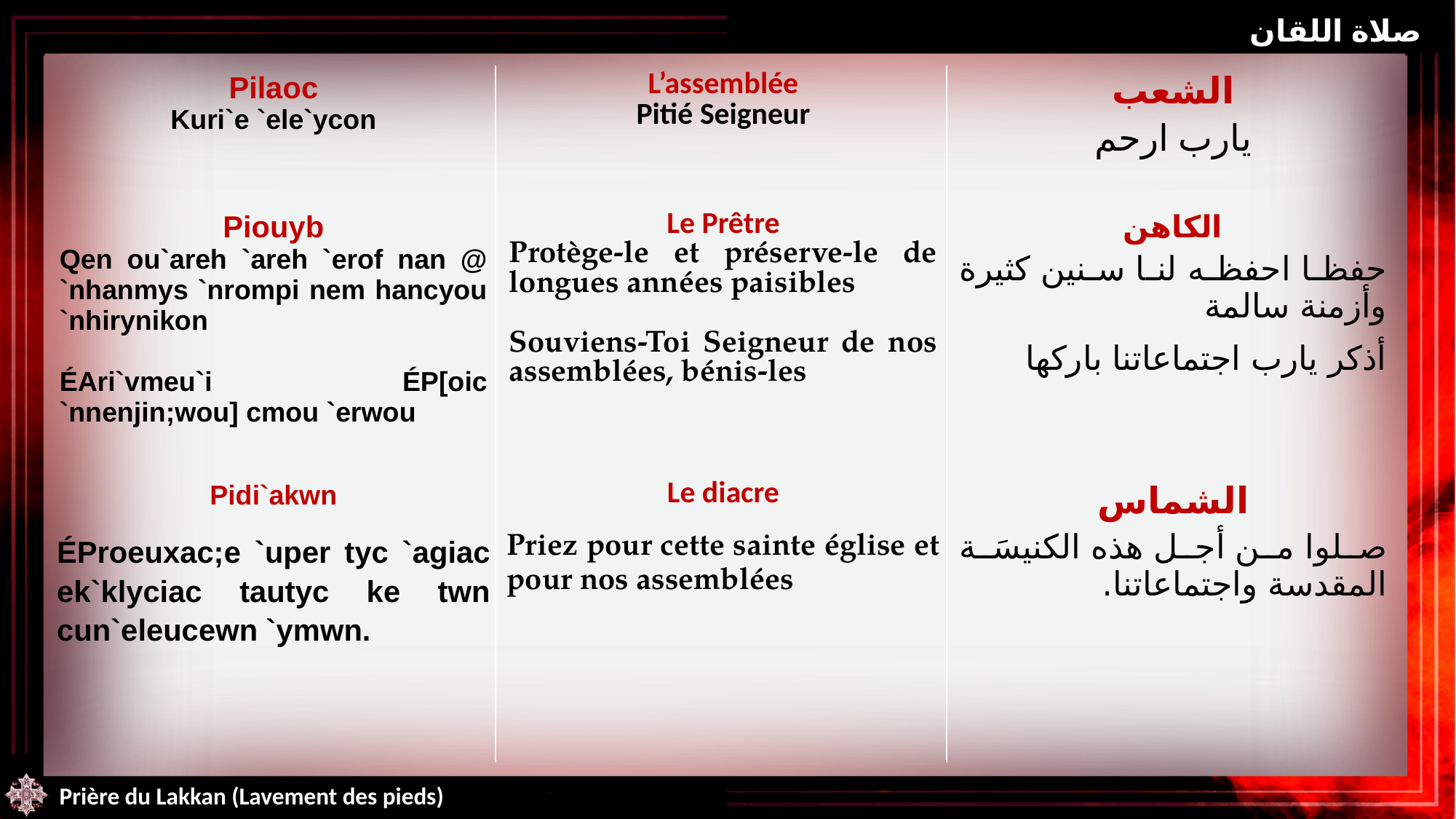

صلاة اللقان
| Pilaoc Kuri`e `ele`ycon | L’assemblée Pitié Seigneur | الشعب يارب ارحم |
| --- | --- | --- |
| Piouyb Qen ou`areh `areh `erof nan @ `nhanmys `nrompi nem hancyou `nhirynikon ÉAri`vmeu`i ÉP[oic `nnenjin;wou] cmou `erwou | Le Prêtre Protège-le et préserve-le de longues années paisibles Souviens-Toi Seigneur de nos assemblées, bénis-les | الكاهن حفظا احفظه لنا سنين كثيرة وأزمنة سالمة أذكر يارب اجتماعاتنا باركها |
| Pidi`akwn ÉProeuxac;e `uper tyc `agiac ek`klyciac tautyc ke twn cun`eleucewn `ymwn. | Le diacre Priez pour cette sainte église et pour nos assemblées | الشماس صلوا من أجل هذه الكنيسَة المقدسة واجتماعاتنا. |
Prière du Lakkan (Lavement des pieds)